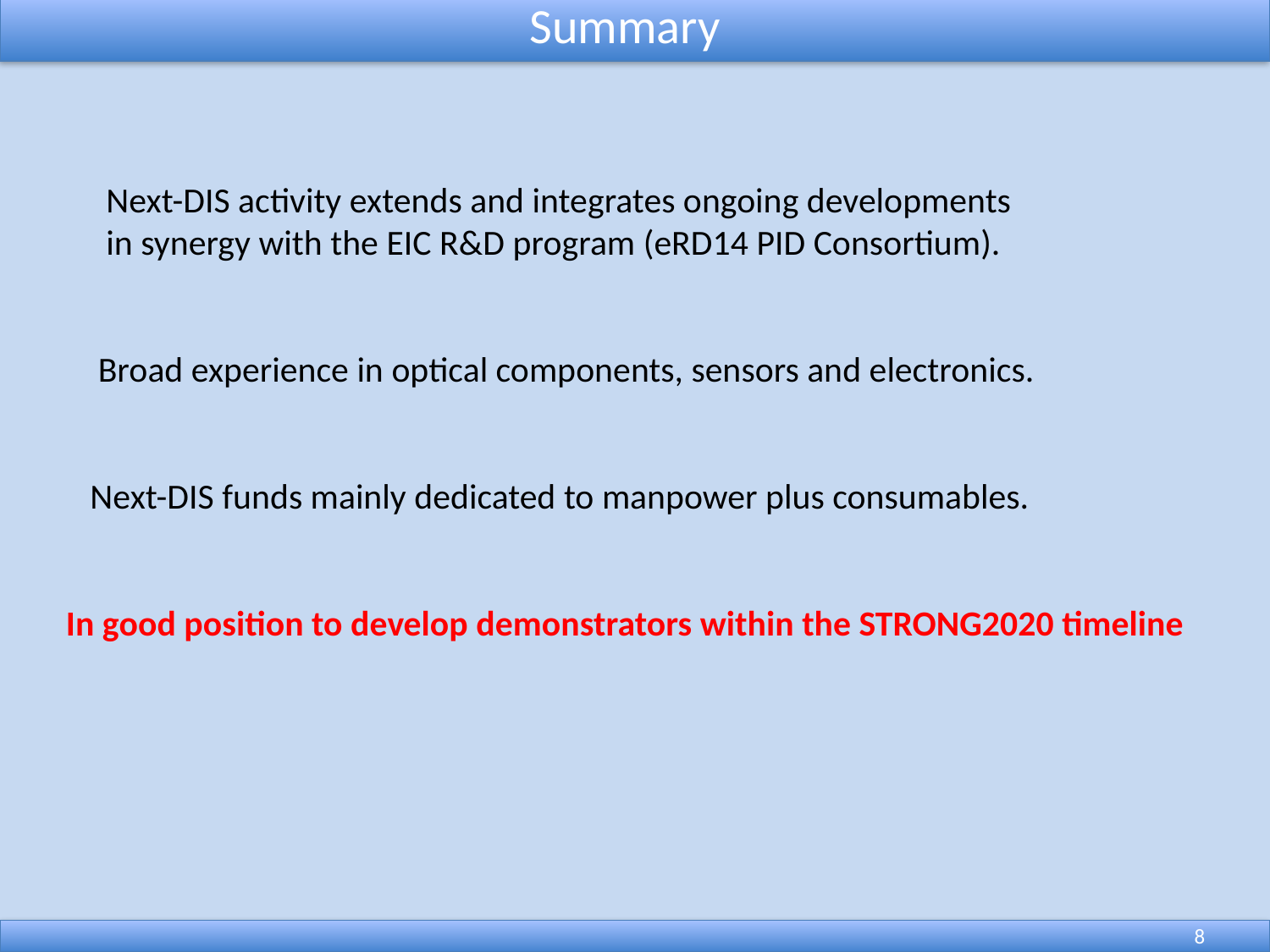

Summary

      Next-DIS activity extends and integrates ongoing developments
      in synergy with the EIC R&D program (eRD14 PID Consortium).

     Broad experience in optical components, sensors and electronics.

    Next-DIS funds mainly dedicated to manpower plus consumables.

 In good position to develop demonstrators within the STRONG2020 timeline
8